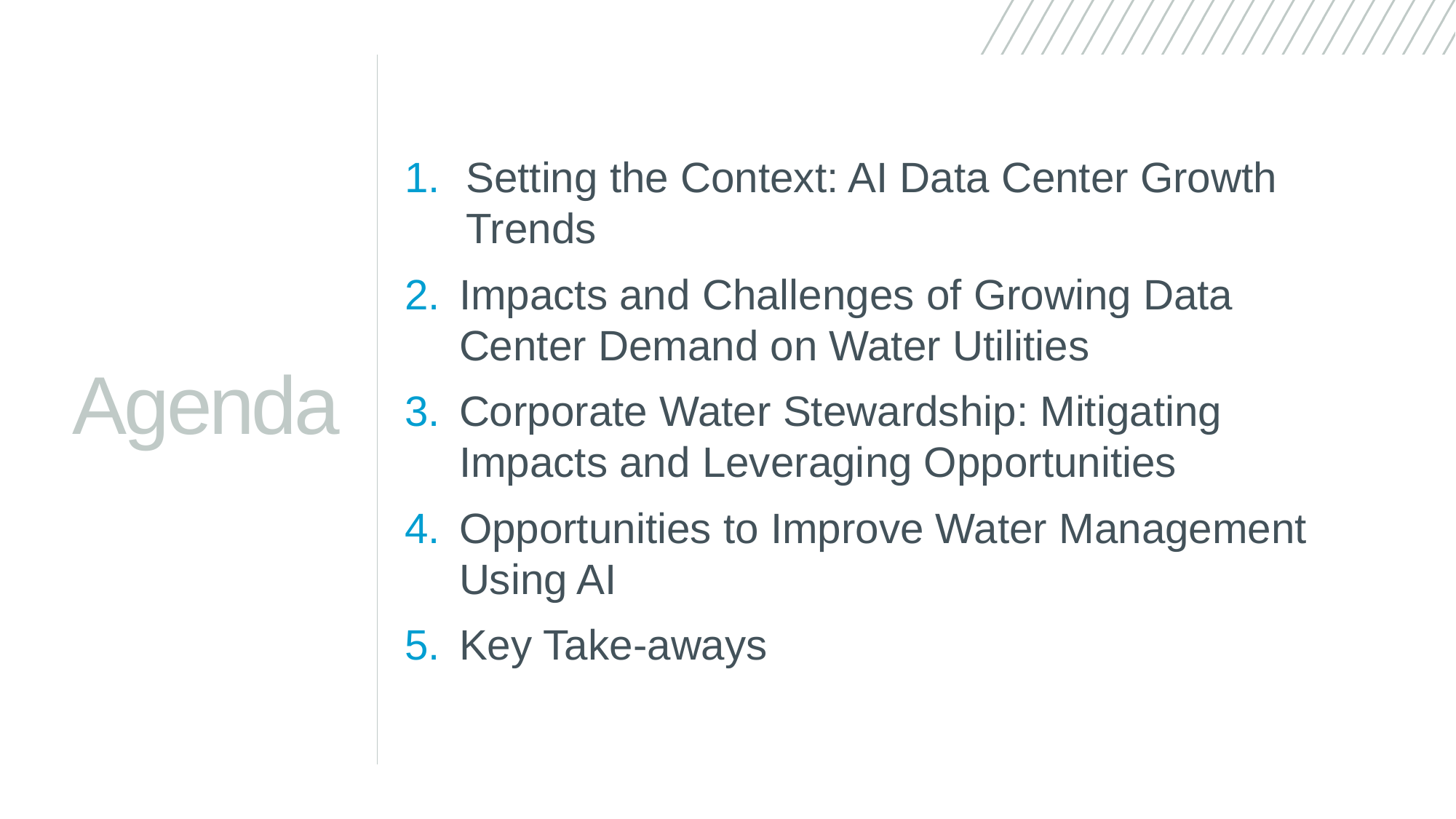

Setting the Context: AI Data Center Growth Trends
Impacts and Challenges of Growing Data Center Demand on Water Utilities
Corporate Water Stewardship: Mitigating Impacts and Leveraging Opportunities
Opportunities to Improve Water Management Using AI
Key Take-aways
Agenda